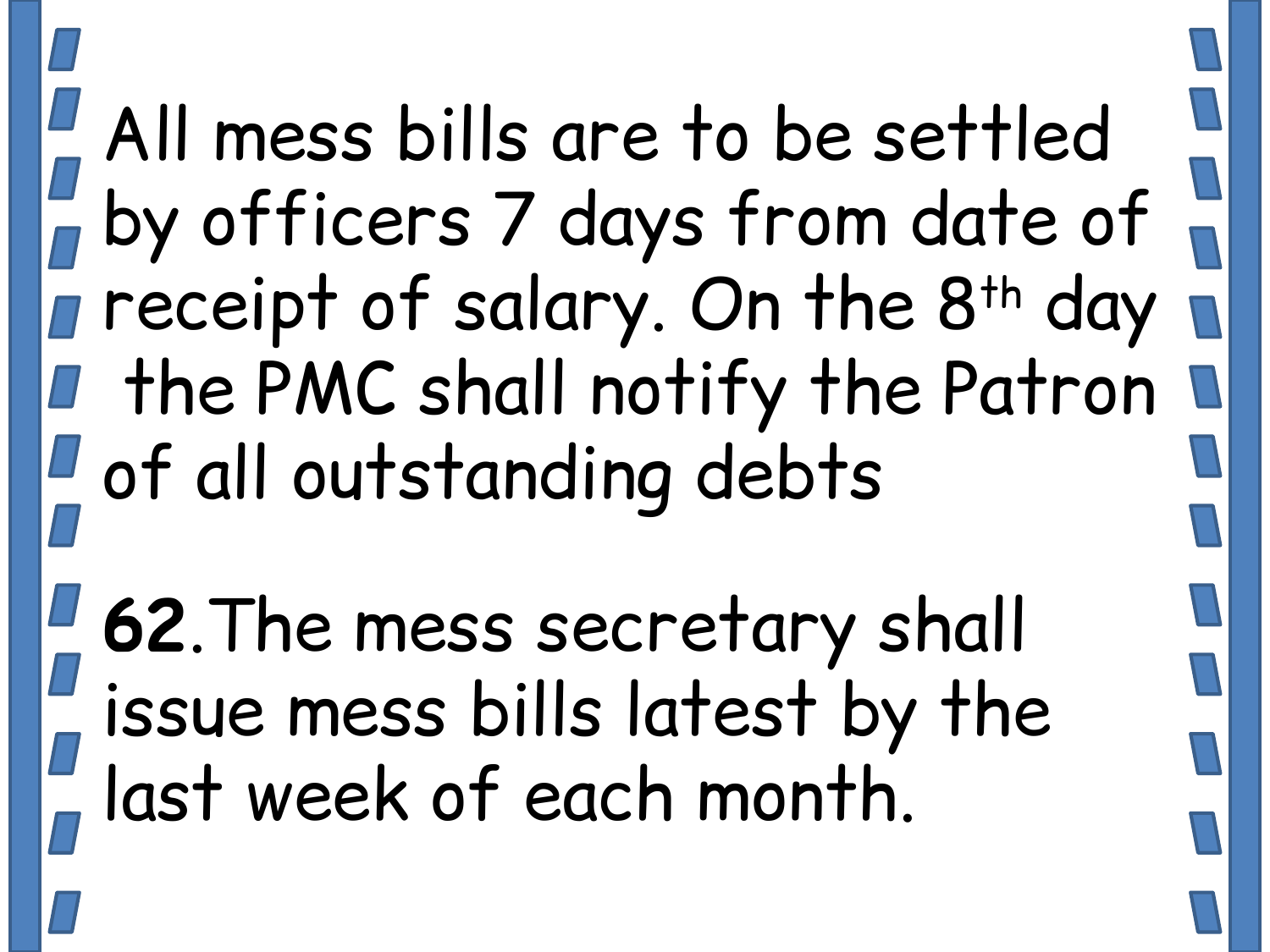

All mess bills are to be settled by officers 7 days from date of receipt of salary. On the 8th day  the PMC shall notify the Patron of all outstanding debts

62.The mess secretary shall issue mess bills latest by the last week of each month.